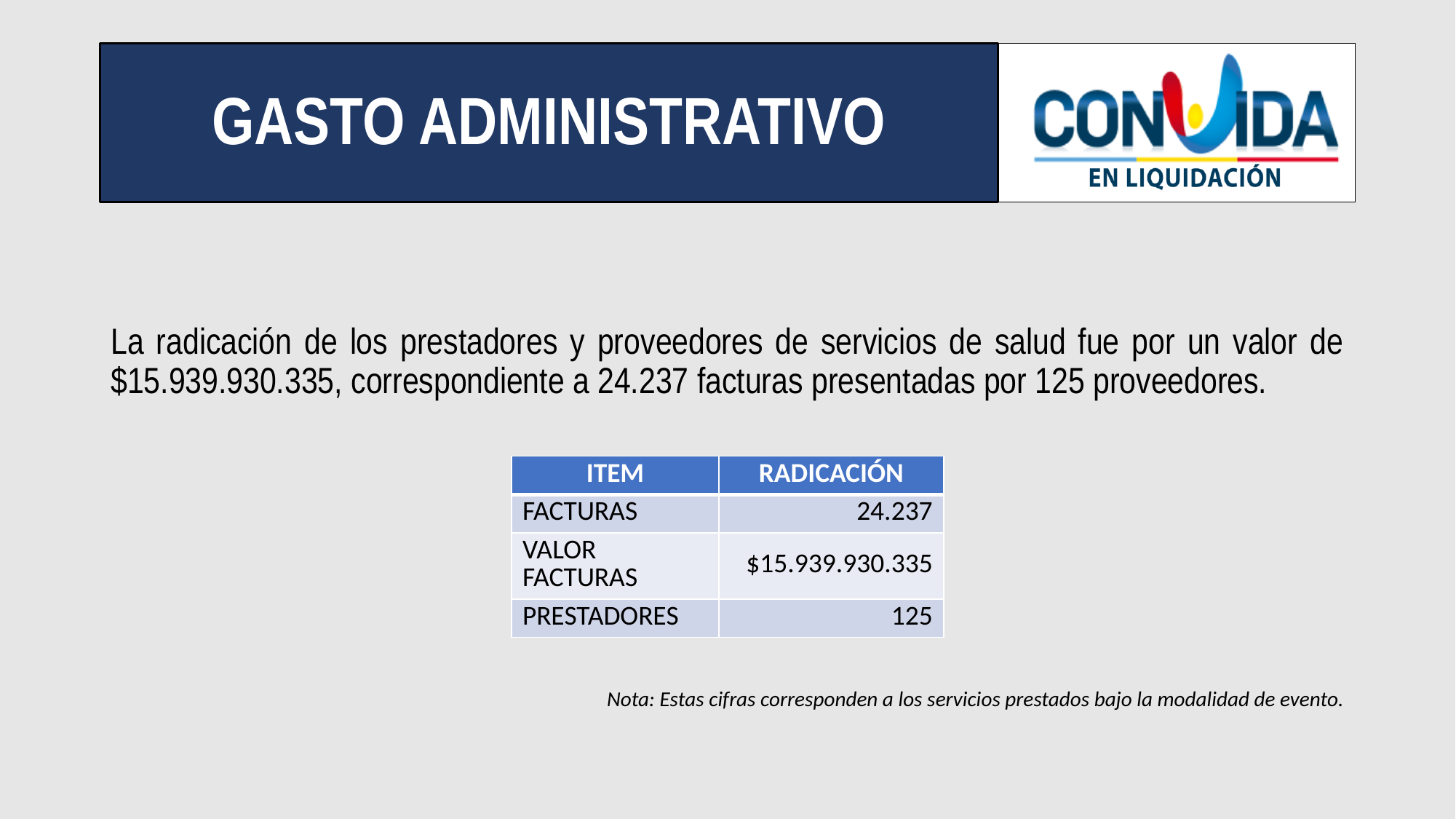

# GASTO ADMINISTRATIVO

La radicación de los prestadores y proveedores de servicios de salud fue por un valor de $15.939.930.335, correspondiente a 24.237 facturas presentadas por 125 proveedores.
| ITEM | RADICACIÓN |
| --- | --- |
| FACTURAS | 24.237 |
| VALOR FACTURAS | $15.939.930.335 |
| PRESTADORES | 125 |
Nota: Estas cifras corresponden a los servicios prestados bajo la modalidad de evento.